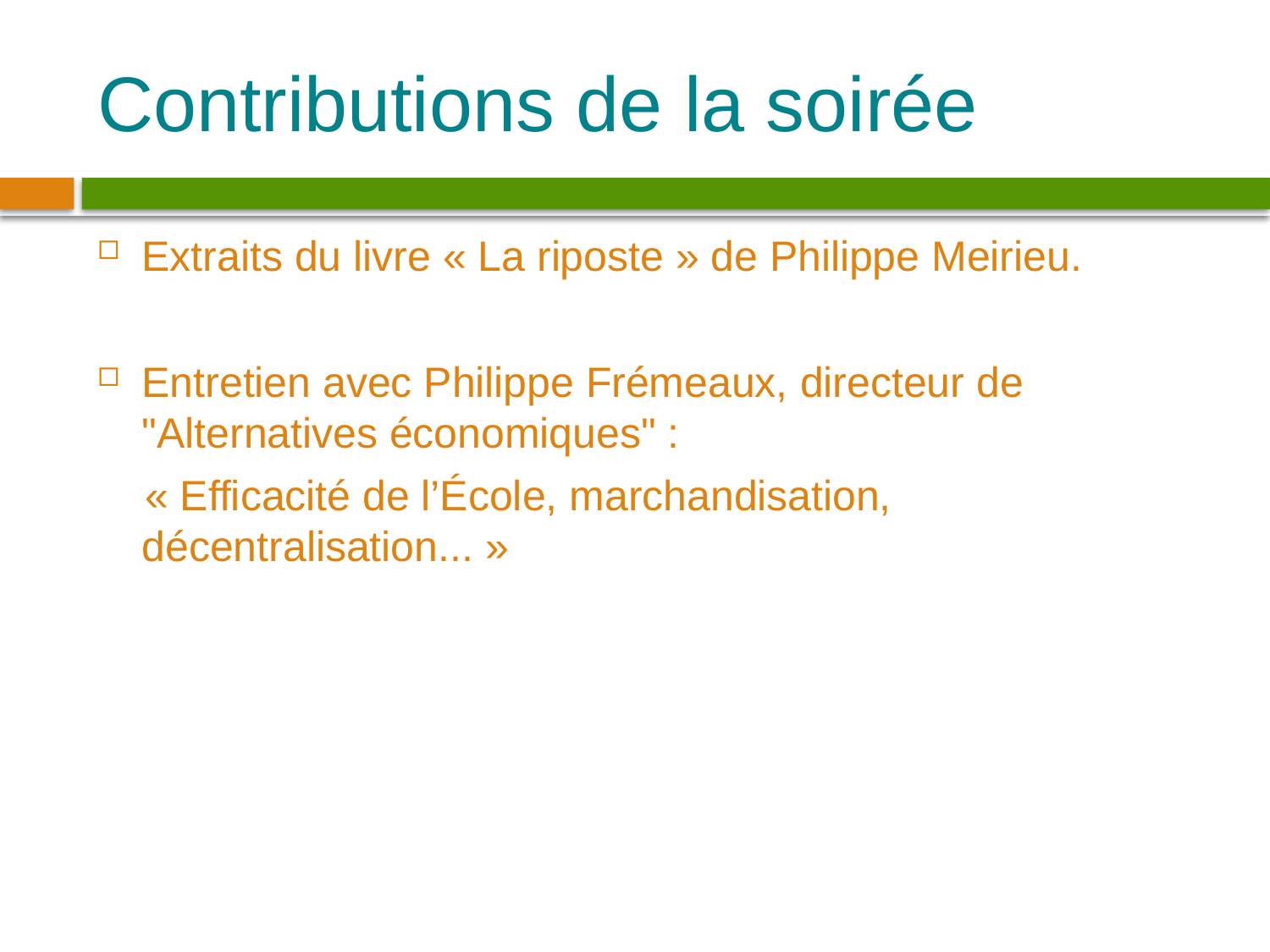

# Contributions de la soirée
Extraits du livre « La riposte » de Philippe Meirieu.

Entretien avec Philippe Frémeaux, directeur de "Alternatives économiques" :
    « Efficacité de l’École, marchandisation, décentralisation... »